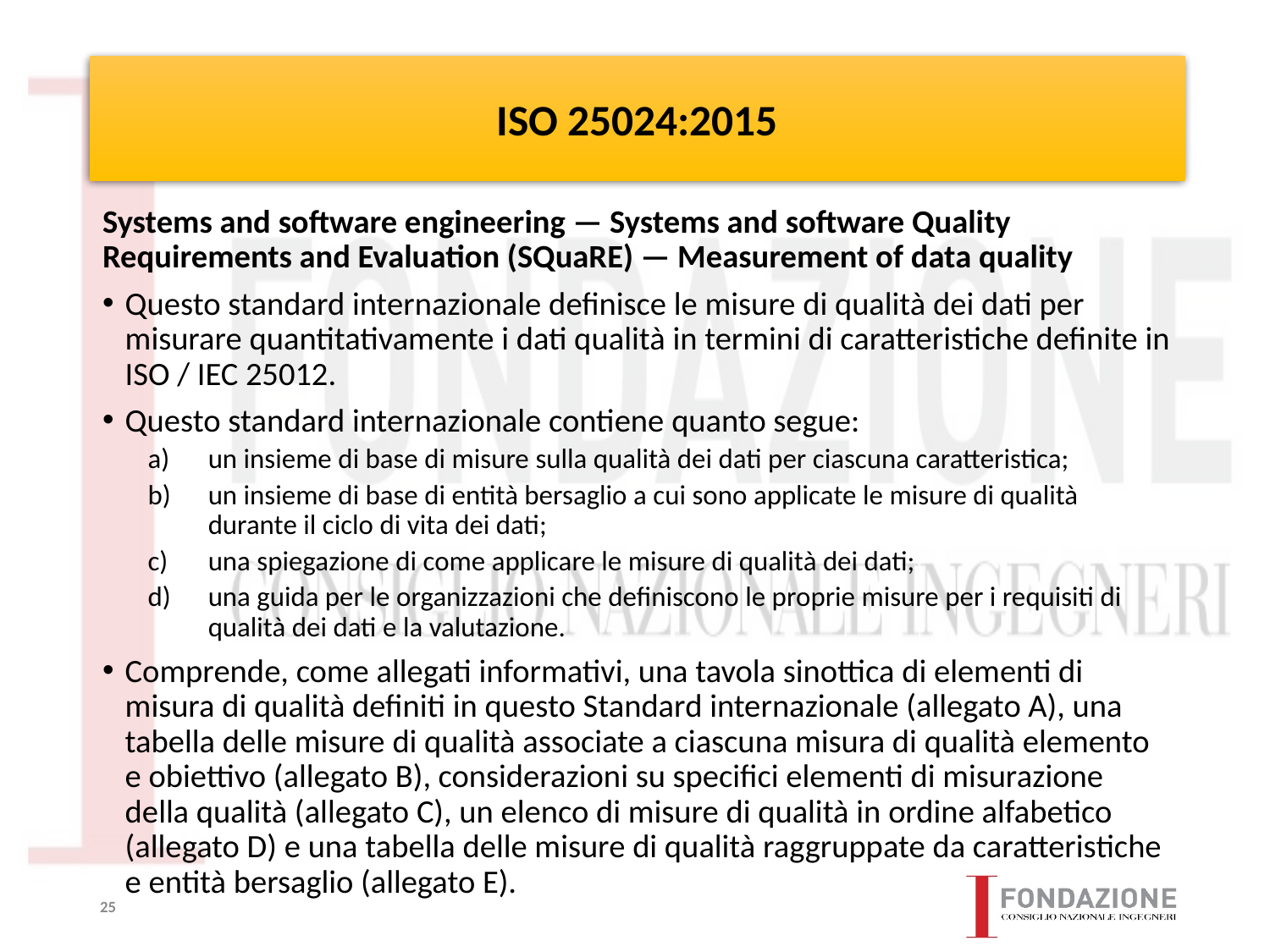

# ISO 25024:2015
Systems and software engineering — Systems and software Quality Requirements and Evaluation (SQuaRE) — Measurement of data quality
Questo standard internazionale definisce le misure di qualità dei dati per misurare quantitativamente i dati qualità in termini di caratteristiche definite in ISO / IEC 25012.
Questo standard internazionale contiene quanto segue:
un insieme di base di misure sulla qualità dei dati per ciascuna caratteristica;
un insieme di base di entità bersaglio a cui sono applicate le misure di qualità durante il ciclo di vita dei dati;
una spiegazione di come applicare le misure di qualità dei dati;
una guida per le organizzazioni che definiscono le proprie misure per i requisiti di qualità dei dati e la valutazione.
Comprende, come allegati informativi, una tavola sinottica di elementi di misura di qualità definiti in questo Standard internazionale (allegato A), una tabella delle misure di qualità associate a ciascuna misura di qualità elemento e obiettivo (allegato B), considerazioni su specifici elementi di misurazione della qualità (allegato C), un elenco di misure di qualità in ordine alfabetico (allegato D) e una tabella delle misure di qualità raggruppate da caratteristiche e entità bersaglio (allegato E).